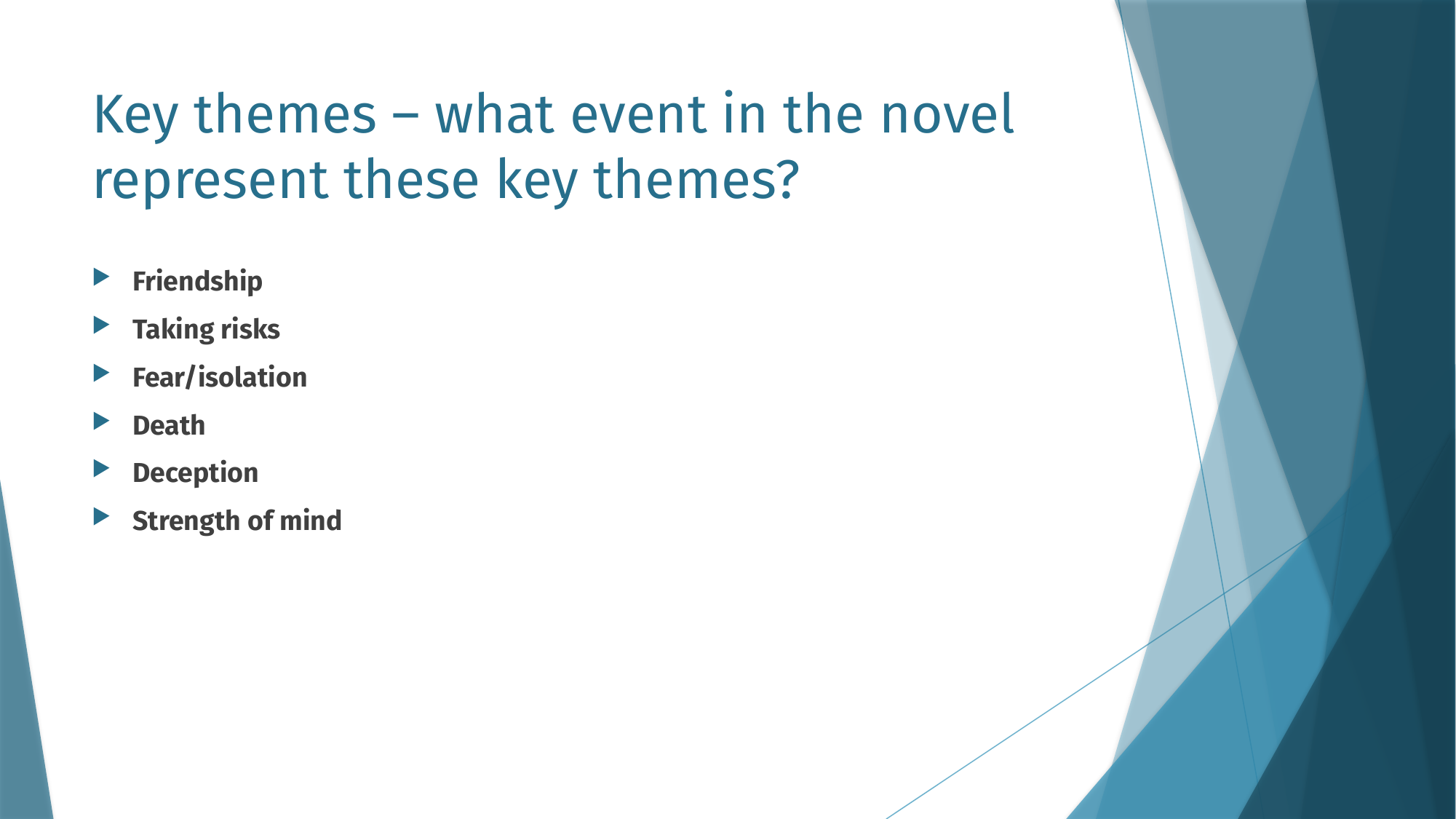

# Key themes – what event in the novel represent these key themes?
Friendship
Taking risks
Fear/isolation
Death
Deception
Strength of mind